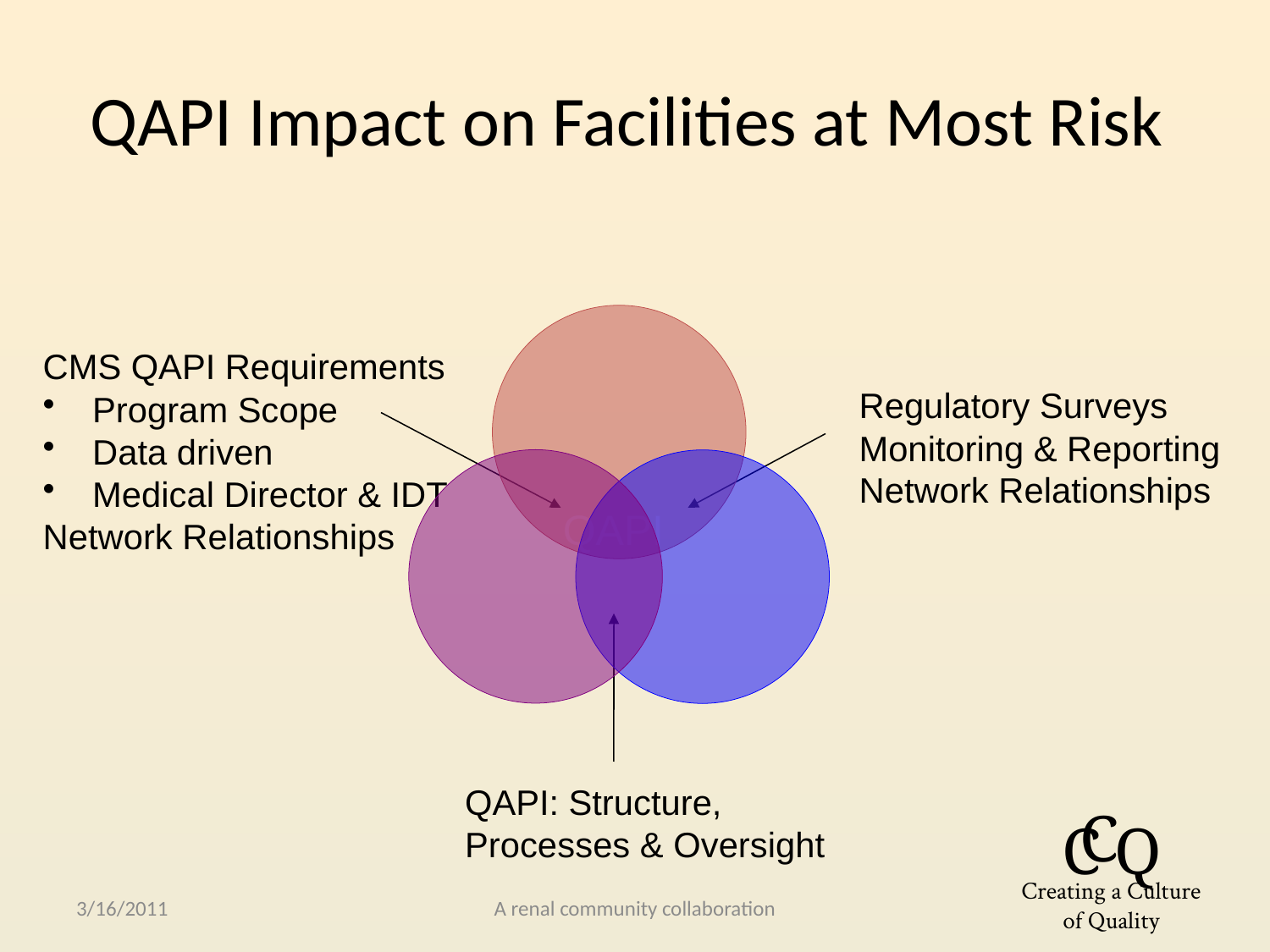

QAPI Impact on Facilities at Most Risk
CMS QAPI Requirements
  Program Scope
  Data driven
  Medical Director & IDT
Network Relationships
Regulatory Surveys
Monitoring & Reporting
Network Relationships

QAPI

QAPI: Structure,
Processes & Oversight
3/16/2011
A renal community collaboration